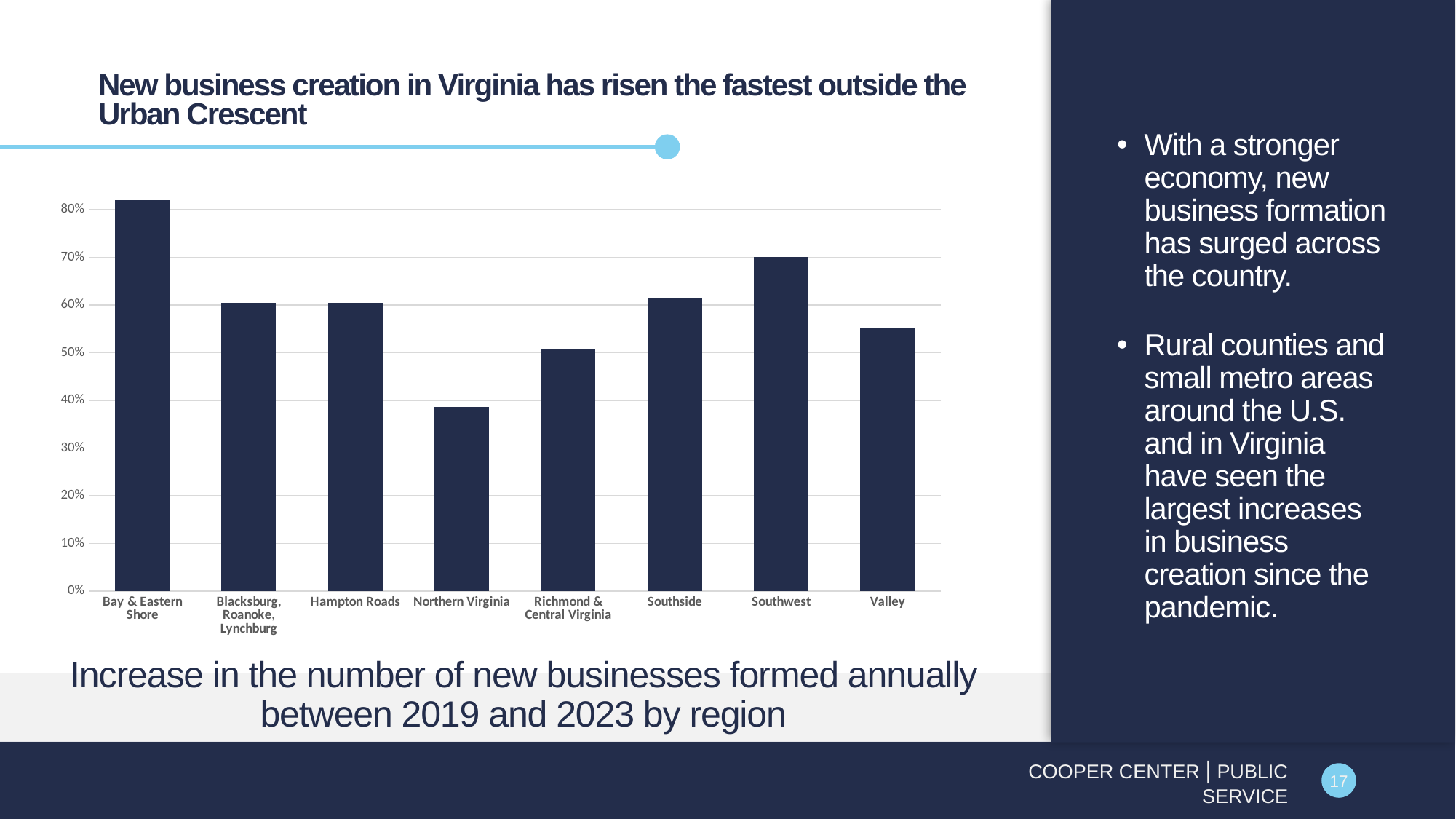

# New business creation in Virginia has risen the fastest outside the Urban Crescent
With a stronger economy, new business formation has surged across the country.
Rural counties and small metro areas around the U.S. and in Virginia have seen the largest increases in business creation since the pandemic.

### Chart

| Category | Change in New Business Formation 2019 to 2023 |
|---|---|
| Bay & Eastern Shore | 0.8193181818181818 |
| Blacksburg, Roanoke, Lynchburg | 0.6045845272206303 |
| Hampton Roads | 0.6047371523498204 |
| Northern Virginia | 0.38588628407764936 |
| Richmond & Central Virginia | 0.5089688566083417 |
| Southside | 0.6148119122257054 |
| Southwest | 0.7012230634828189 |
| Valley | 0.5503875968992249 |
Increase in the number of new businesses formed annually between 2019 and 2023 by region
COOPER CENTER | PUBLIC SERVICE
17